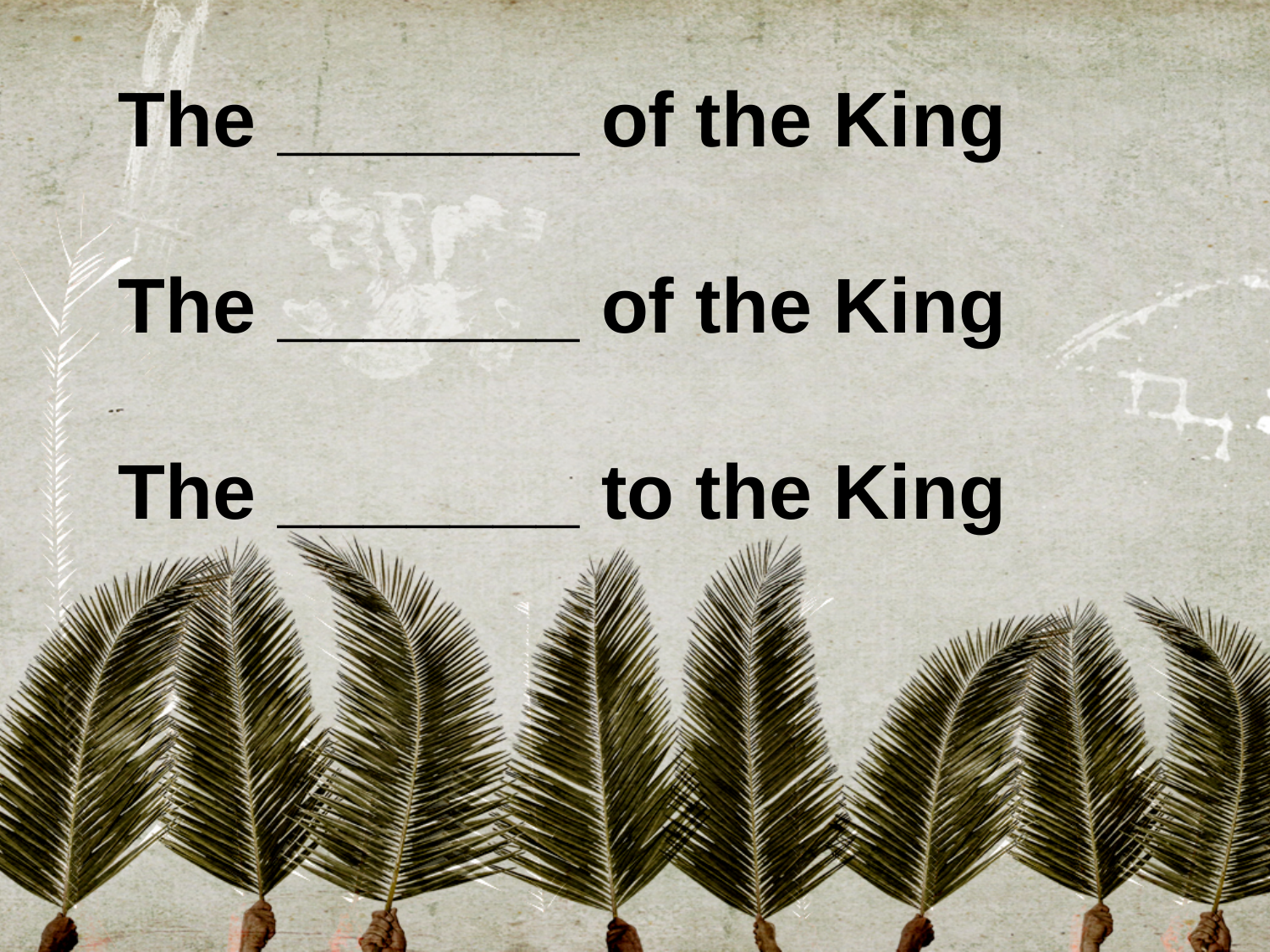

The _______ of the King

The _______ of the King

The _______ to the King